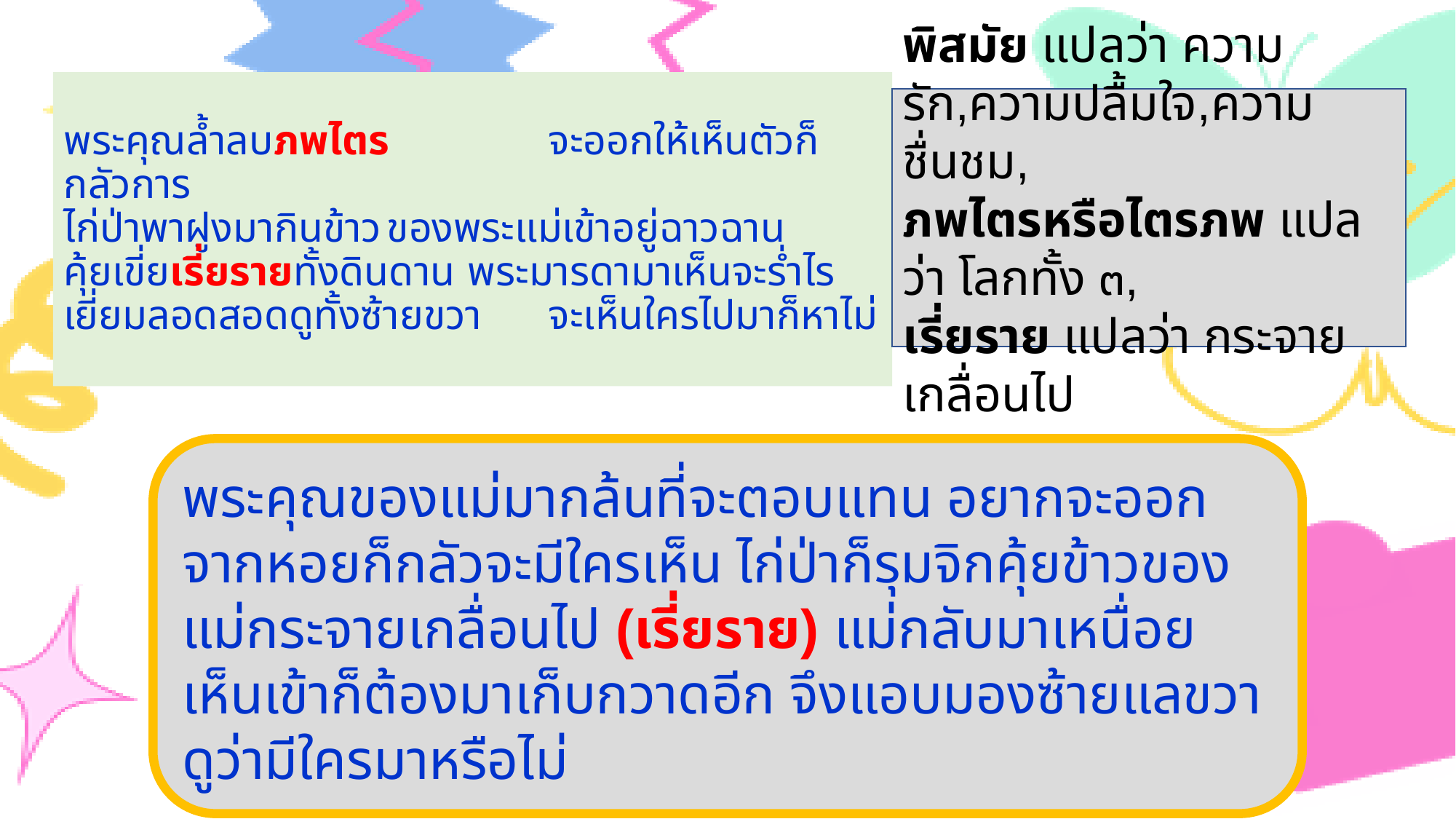

# พระคุณล้ำลบภพไตร		จะออกให้เห็นตัวก็กลัวการ ไก่ป่าพาฝูงมากินข้าว		ของพระแม่เข้าอยู่ฉาวฉาน คุ้ยเขี่ยเรี่ยรายทั้งดินดาน	พระมารดามาเห็นจะร่ำไร เยี่ยมลอดสอดดูทั้งซ้ายขวา	จะเห็นใครไปมาก็หาไม่
พิสมัย แปลว่า ความรัก,ความปลื้มใจ,ความชื่นชม,
ภพไตรหรือไตรภพ แปลว่า โลกทั้ง ๓,
เรี่ยราย แปลว่า กระจายเกลื่อนไป
พระคุณของแม่มากล้นที่จะตอบแทน อยากจะออกจากหอยก็กลัวจะมีใครเห็น ไก่ป่าก็รุมจิกคุ้ยข้าวของแม่กระจายเกลื่อนไป (เรี่ยราย) แม่กลับมาเหนื่อยเห็นเข้าก็ต้องมาเก็บกวาดอีก จึงแอบมองซ้ายแลขวาดูว่ามีใครมาหรือไม่